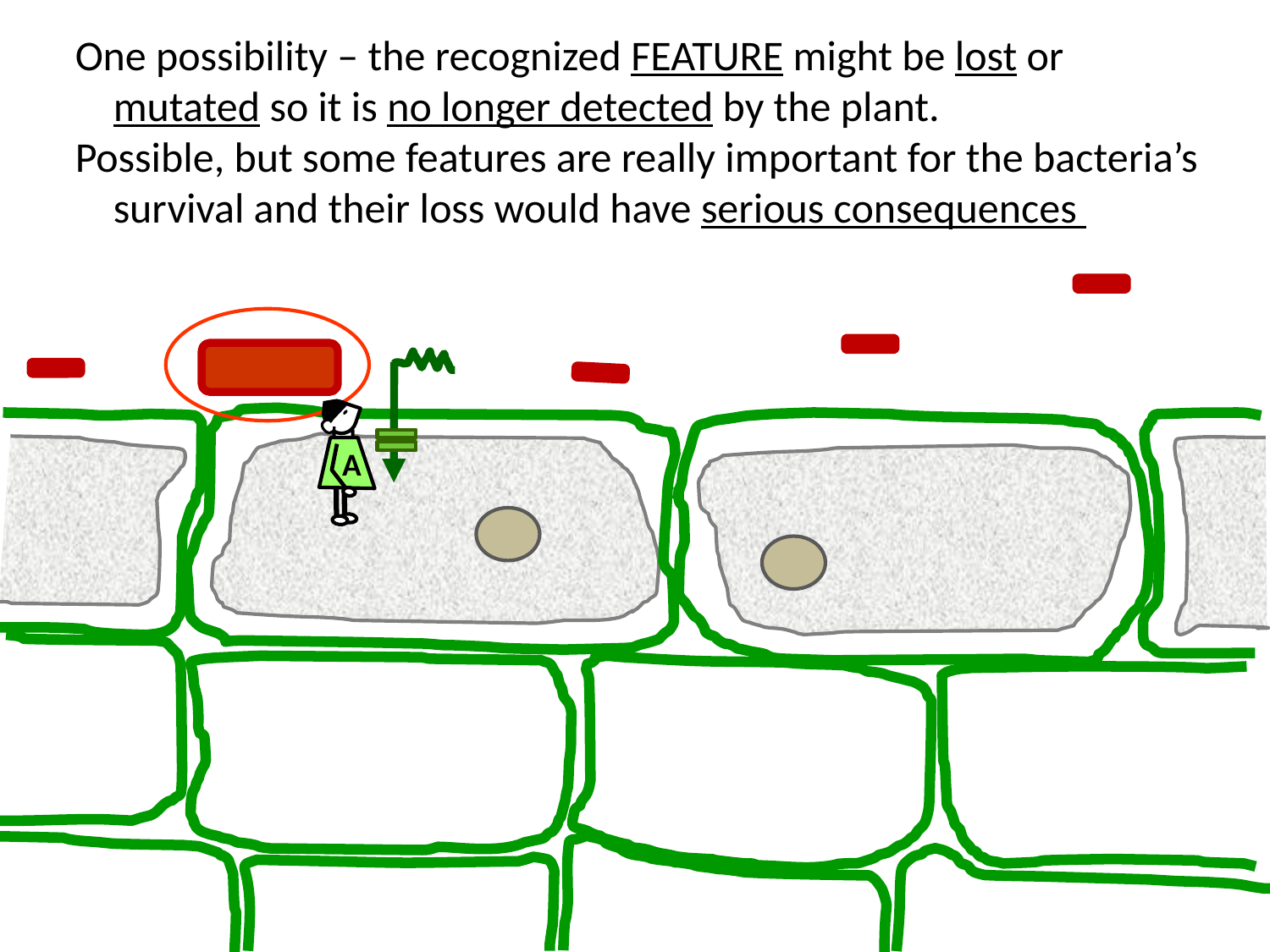

One possibility – the recognized FEATURE might be lost or
    mutated so it is no longer detected by the plant.
Possible, but some features are really important for the bacteria’s
    survival and their loss would have serious consequences

A